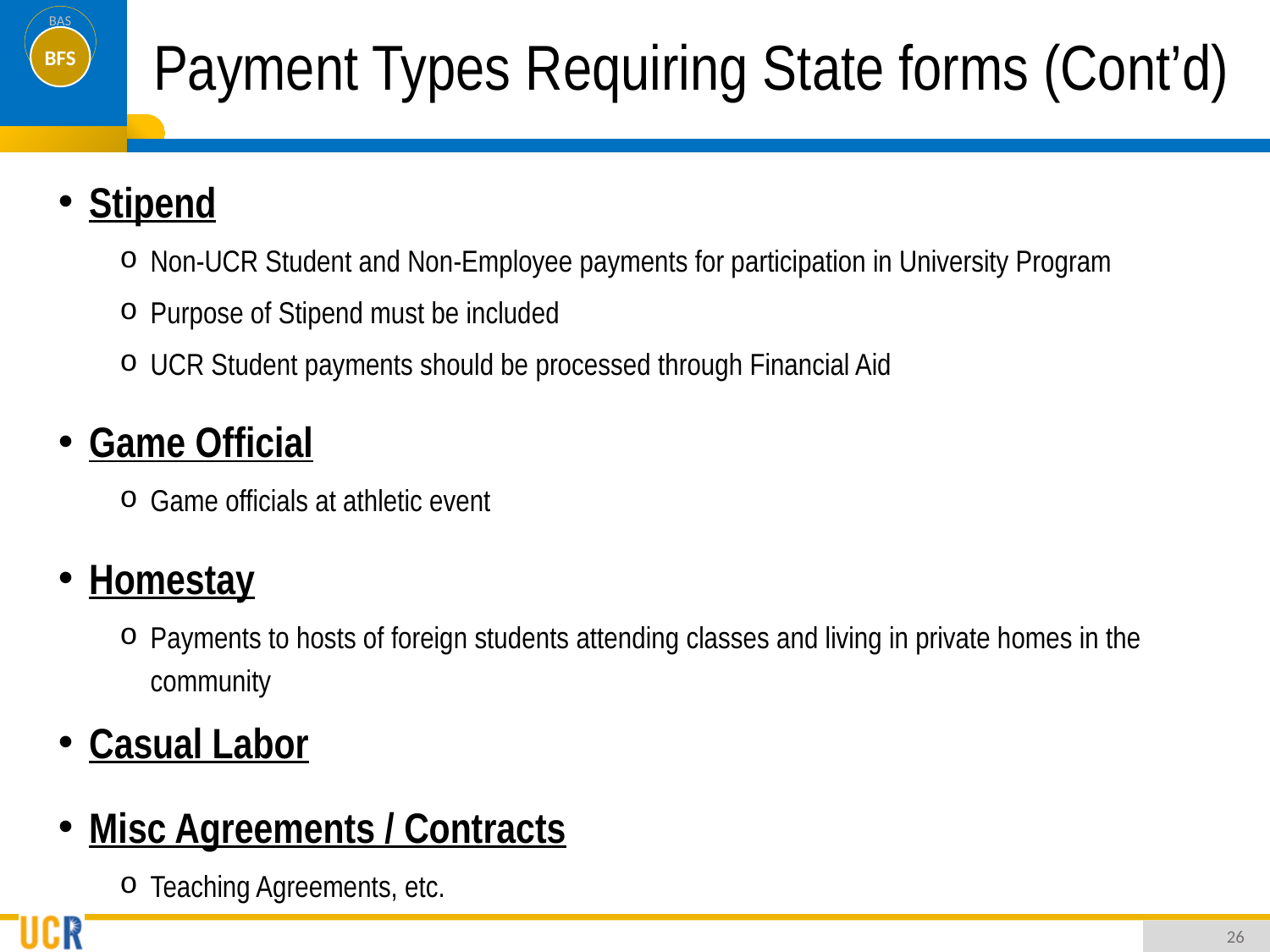

# Payment Types Requiring State forms (Cont’d)
Stipend
Non-UCR Student and Non-Employee payments for participation in University Program
Purpose of Stipend must be included
UCR Student payments should be processed through Financial Aid
Game Official
Game officials at athletic event
Homestay
Payments to hosts of foreign students attending classes and living in private homes in the community
Casual Labor
Misc Agreements / Contracts
Teaching Agreements, etc.
26